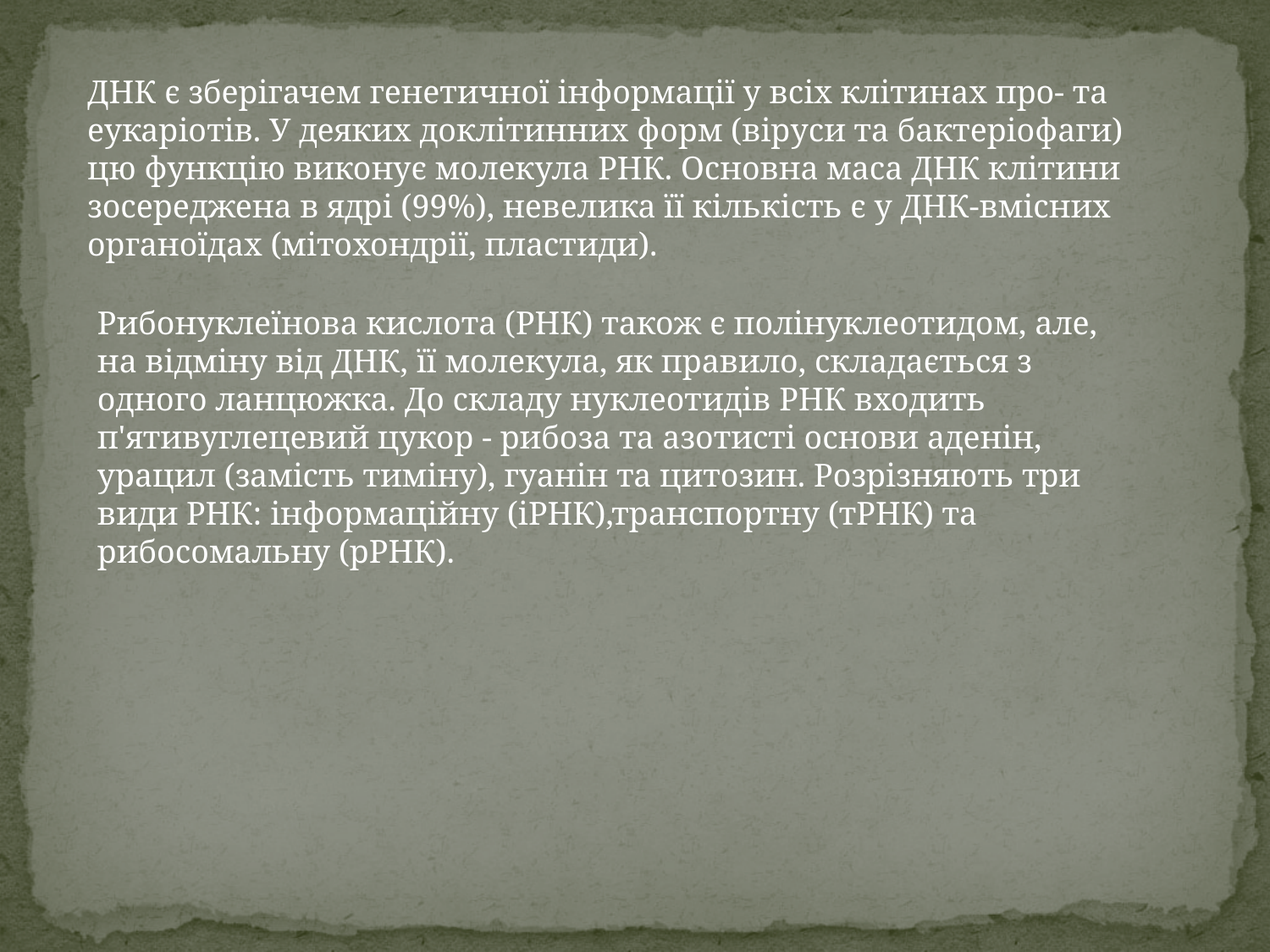

ДНК є зберігачем генетичної інформації у всіх клітинах про- та еукаріотів. У деяких доклітинних форм (віруси та бактеріофаги) цю функцію виконує молекула РНК. Основна маса ДНК клітини зосереджена в ядрі (99%), невелика її кількість є у ДНК-вмісних органоїдах (мітохондрії, пластиди).
Рибонуклеїнова кислота (РНК) також є полінуклеотидом, але, на відміну від ДНК, її молекула, як правило, складається з одного ланцюжка. До складу нуклеотидів РНК входить п'ятивуглецевий цукор - рибоза та азотисті основи аденін, урацил (замість тиміну), гуанін та цитозин. Розрізняють три види РНК: інформаційну (іРНК),транспортну (тРНК) та рибосомальну (рРНК).